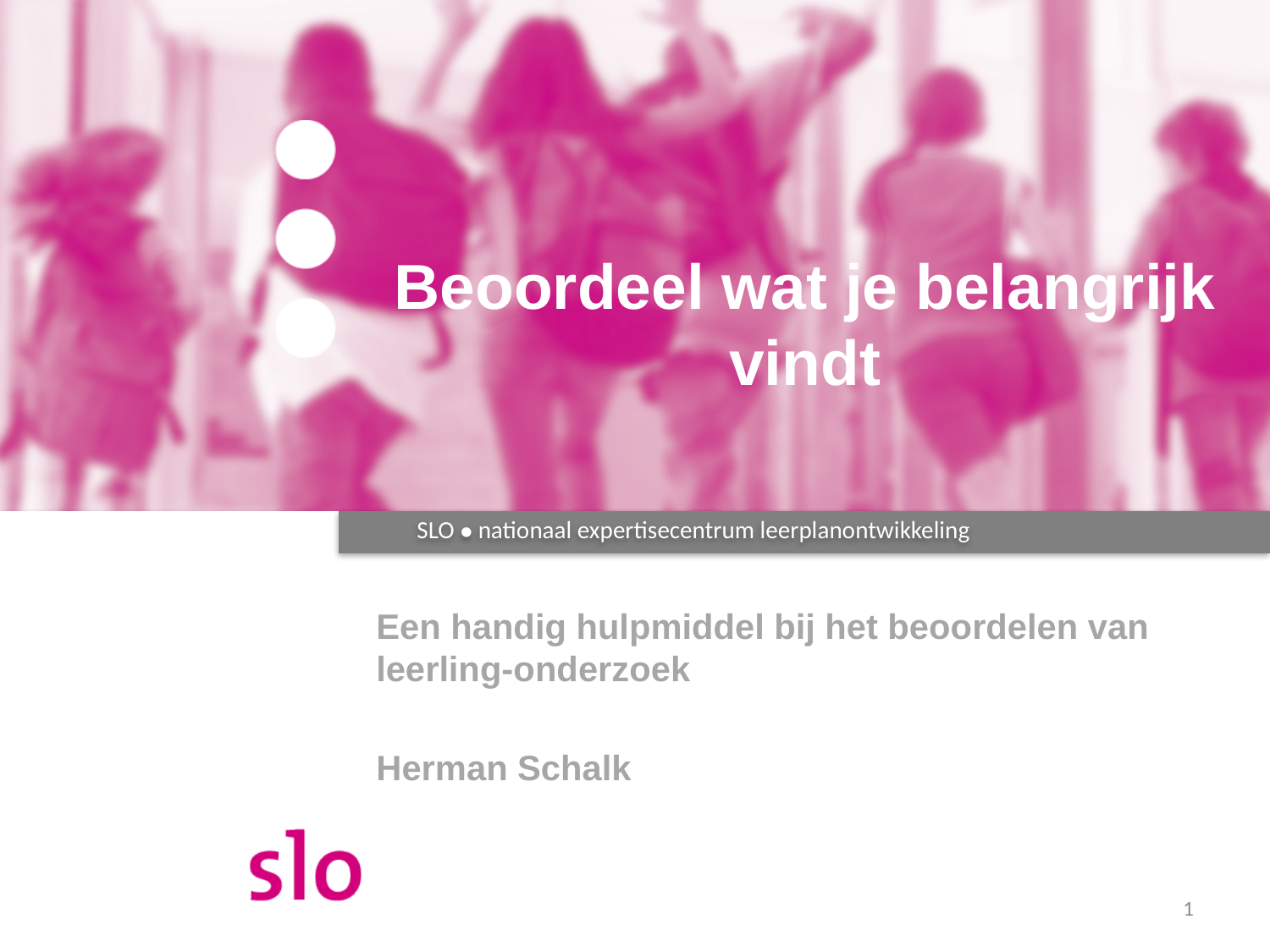

Beoordeel wat je belangrijk vindt
Een handig hulpmiddel bij het beoordelen van leerling-onderzoek

Herman Schalk
1